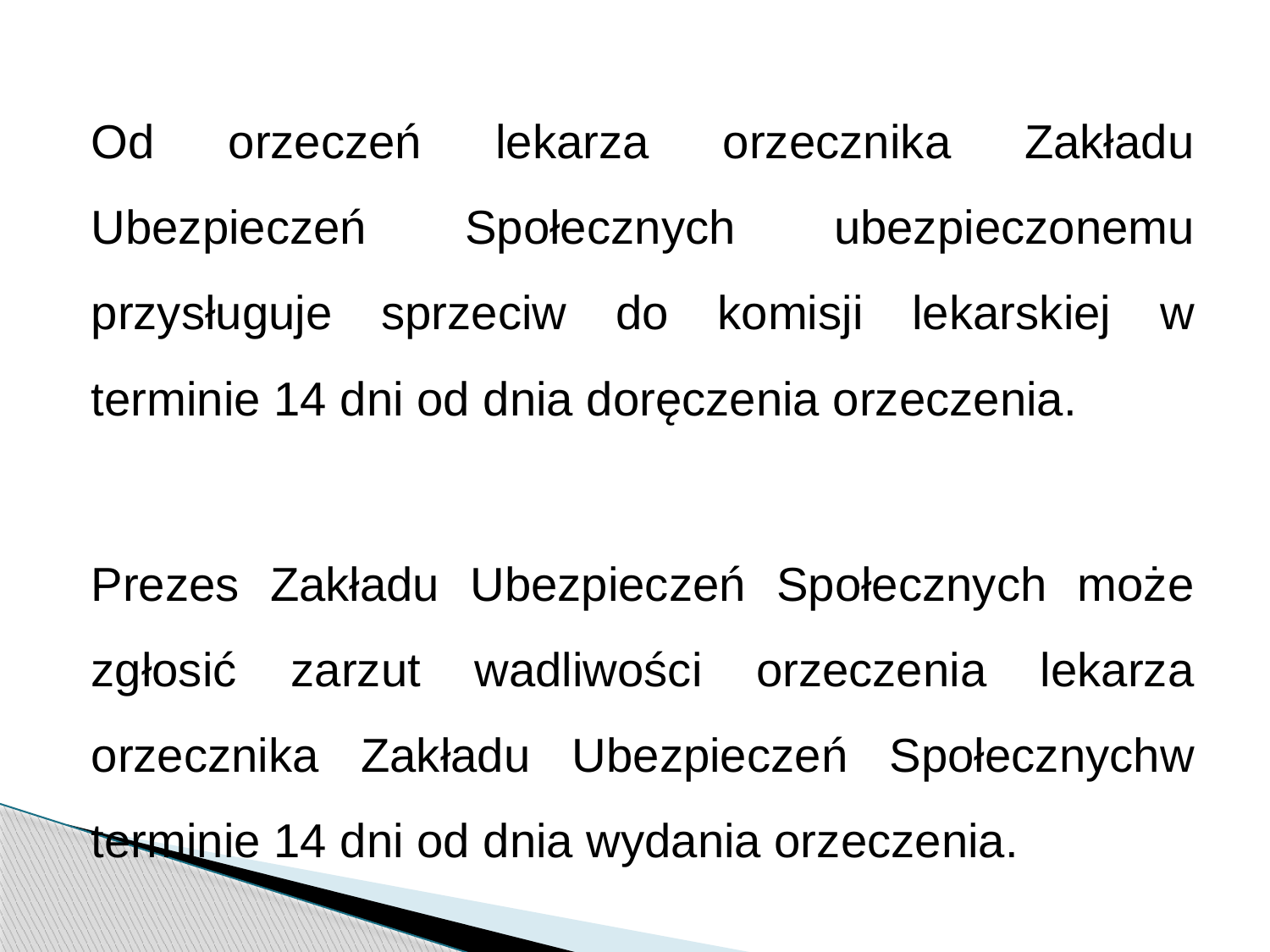

Od orzeczeń lekarza orzecznika Zakładu Ubezpieczeń Społecznych ubezpieczonemu przysługuje sprzeciw do komisji lekarskiej w terminie 14 dni od dnia doręczenia orzeczenia.

Prezes Zakładu Ubezpieczeń Społecznych może zgłosić zarzut wadliwości orzeczenia lekarza orzecznika Zakładu Ubezpieczeń Społecznychw terminie 14 dni od dnia wydania orzeczenia.